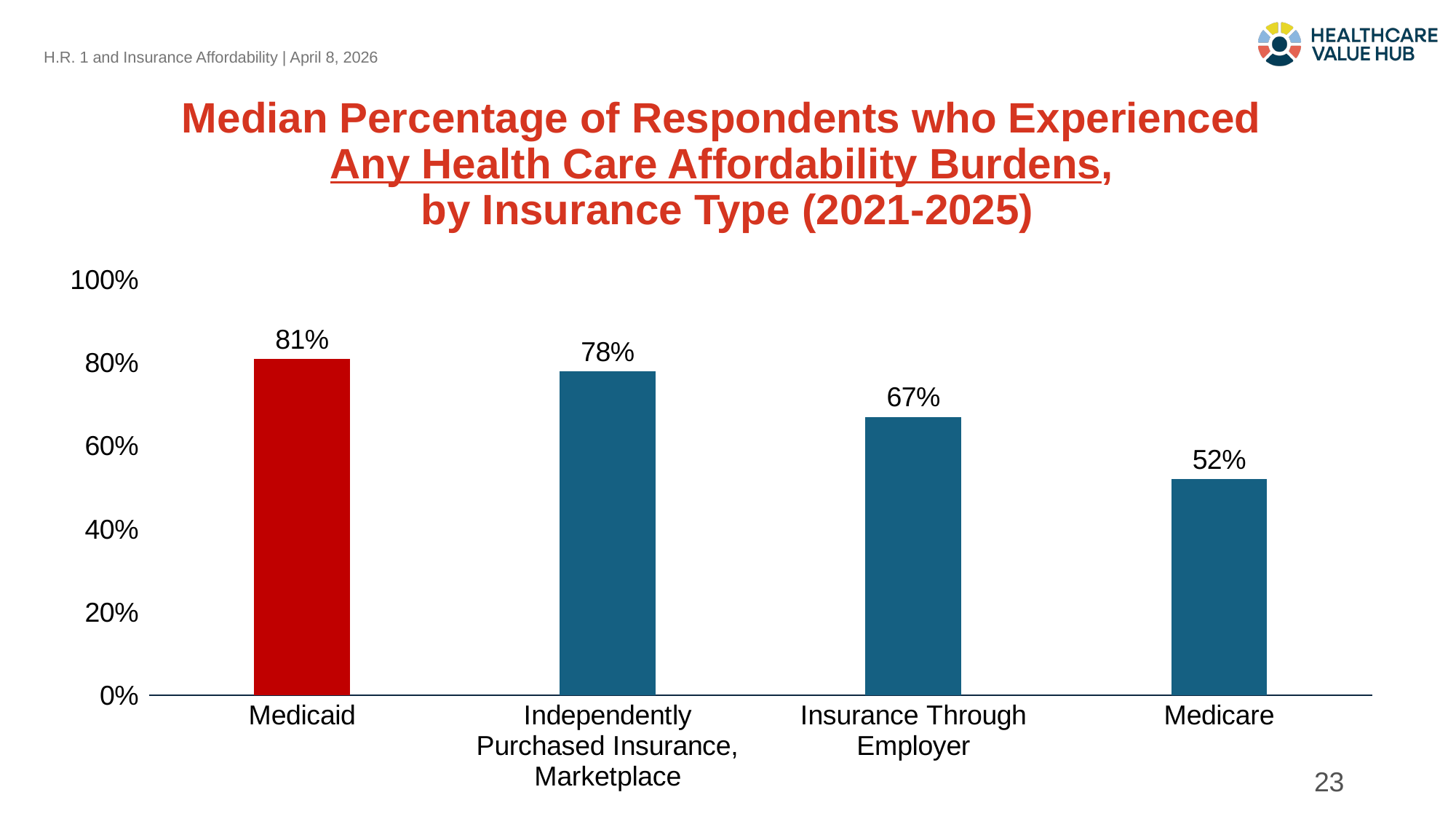

# Median Percentage of Respondents who Experienced Any Health Care Affordability Burdens, by Insurance Type (2021-2025)

### Chart

| Category | Medicaid |
|---|---|
| Medicaid | 0.81 |
| Independently Purchased Insurance, Marketplace | 0.78 |
| Insurance Through Employer | 0.67 |
| Medicare | 0.52 |
23